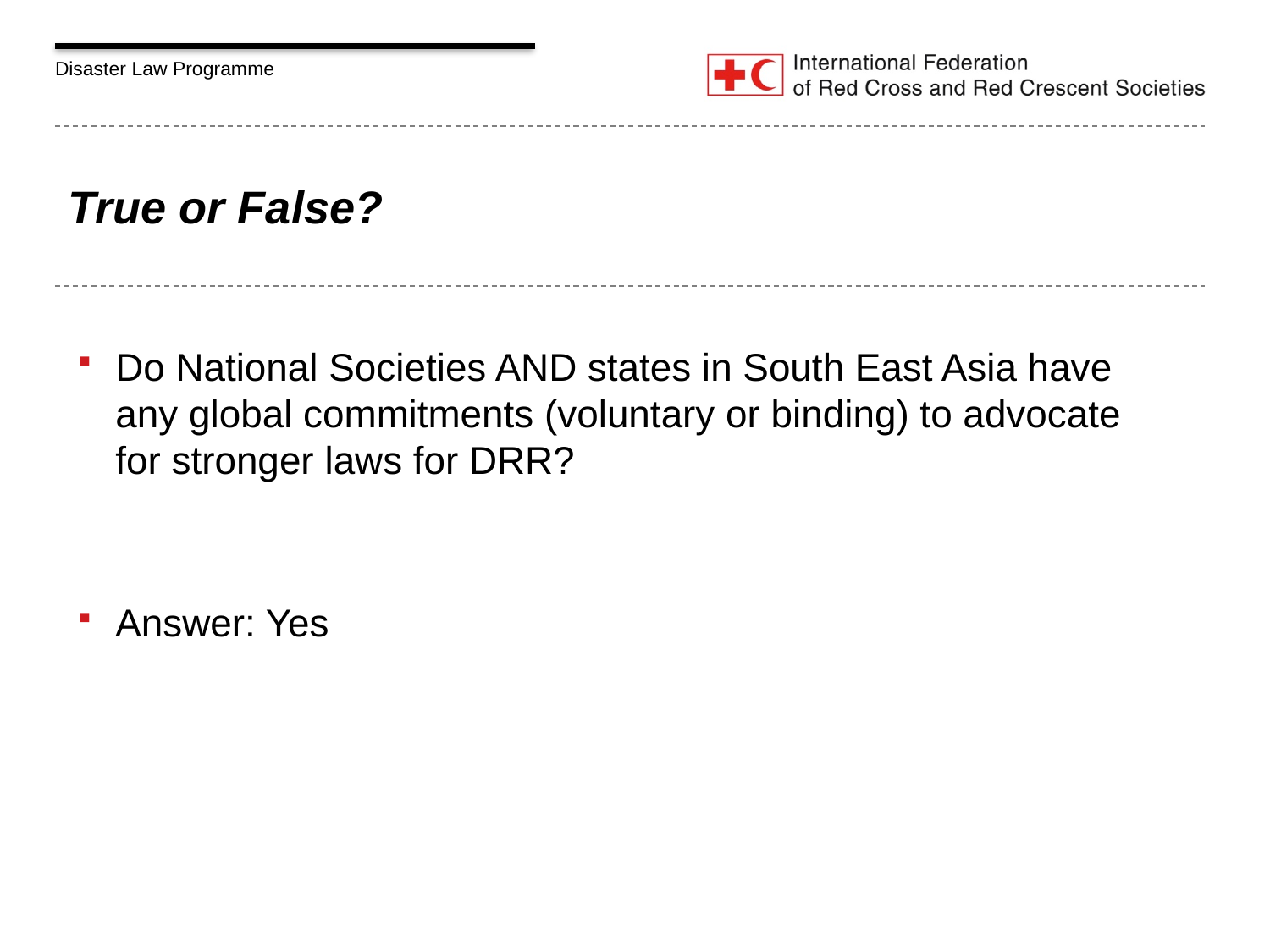

# True or False?
Do National Societies AND states in South East Asia have any global commitments (voluntary or binding) to advocate for stronger laws for DRR?

Answer: Yes